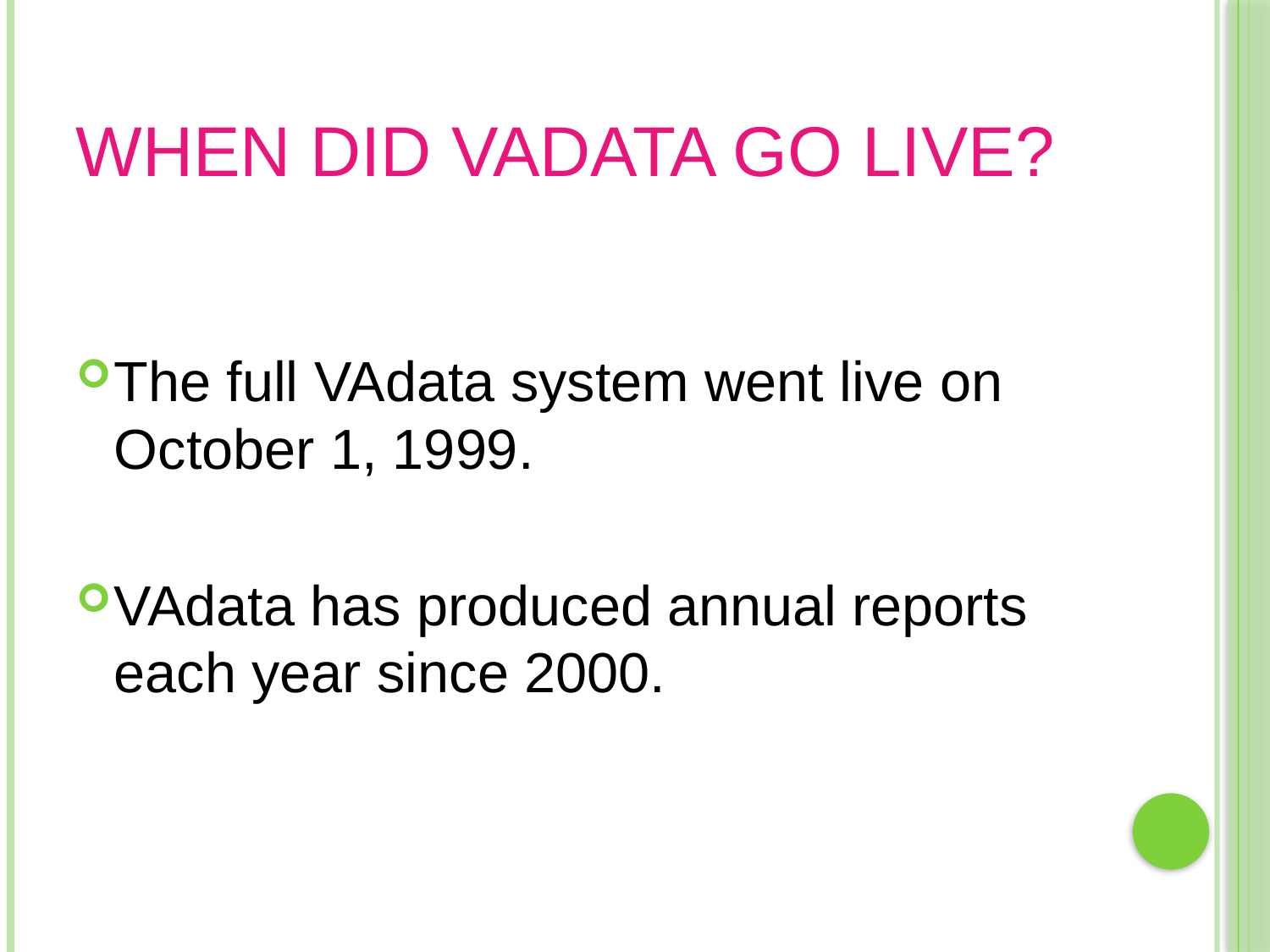

# When did VAdata go live?
The full VAdata system went live on October 1, 1999.

VAdata has produced annual reports each year since 2000.